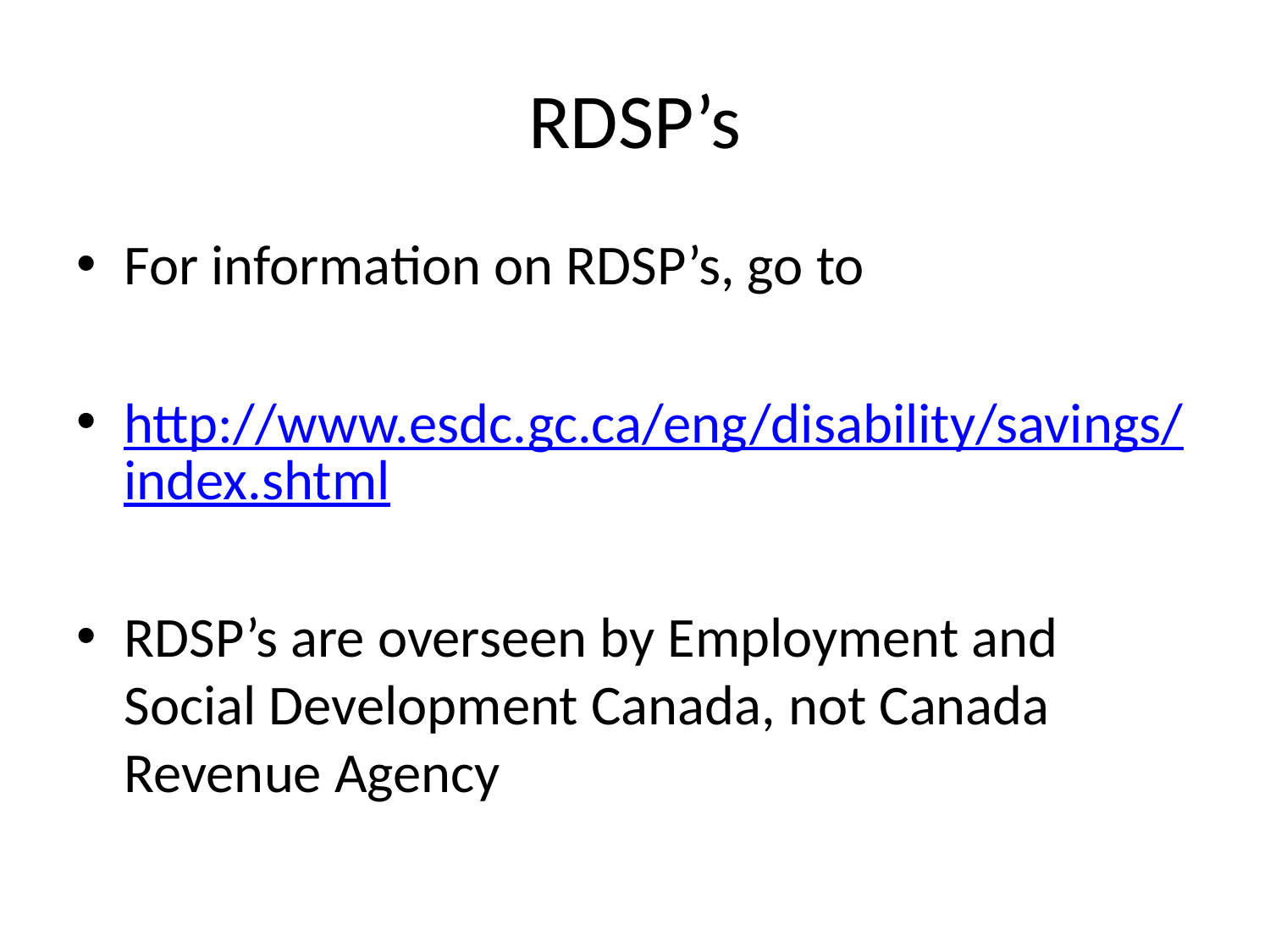

# RDSP’s
For information on RDSP’s, go to

http://www.esdc.gc.ca/eng/disability/savings/index.shtml

RDSP’s are overseen by Employment and Social Development Canada, not Canada Revenue Agency